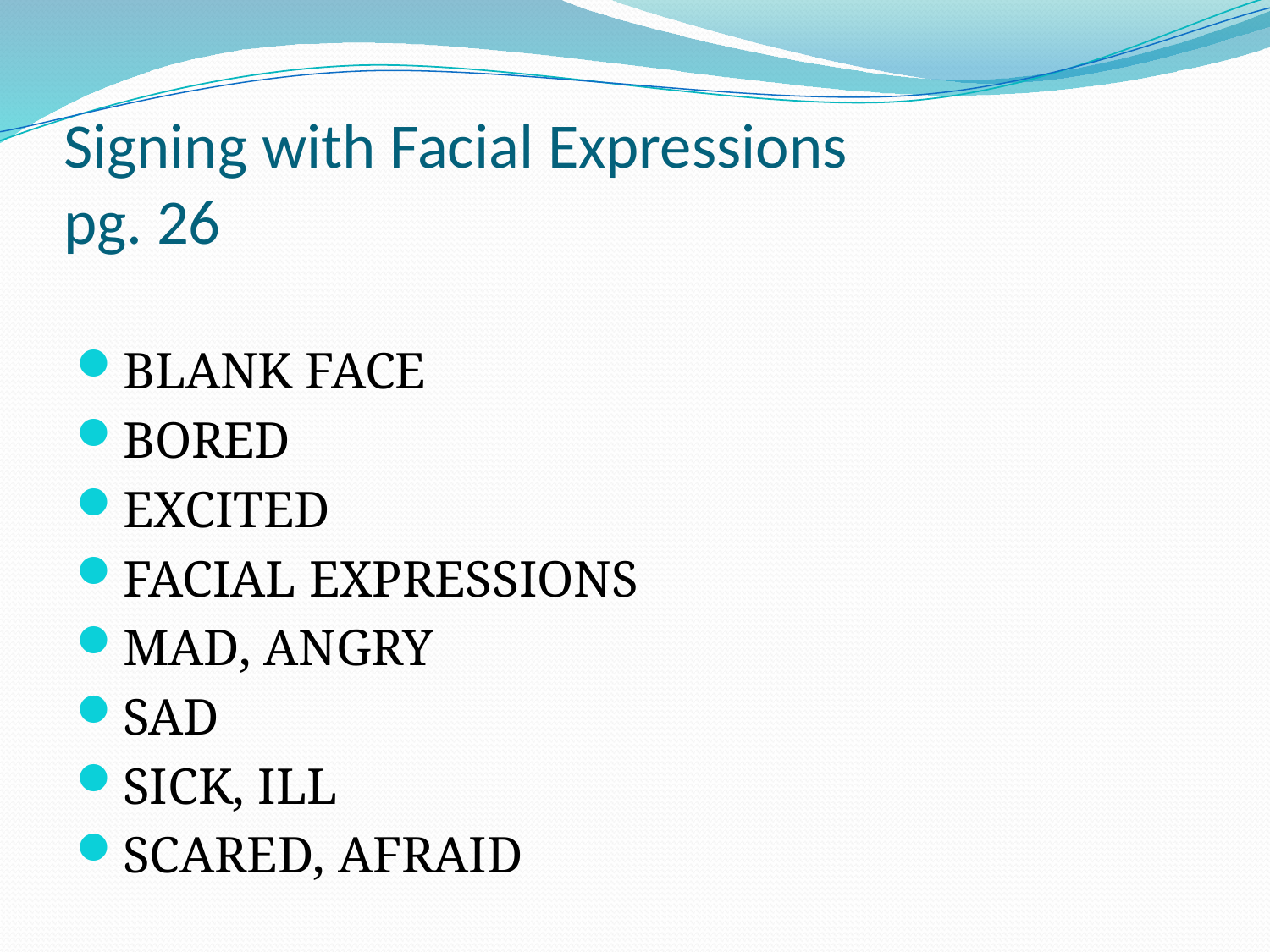

# Signing with Facial Expressions pg. 26

BLANK FACE
BORED
EXCITED
FACIAL EXPRESSIONS
MAD, ANGRY
SAD
SICK, ILL
SCARED, AFRAID